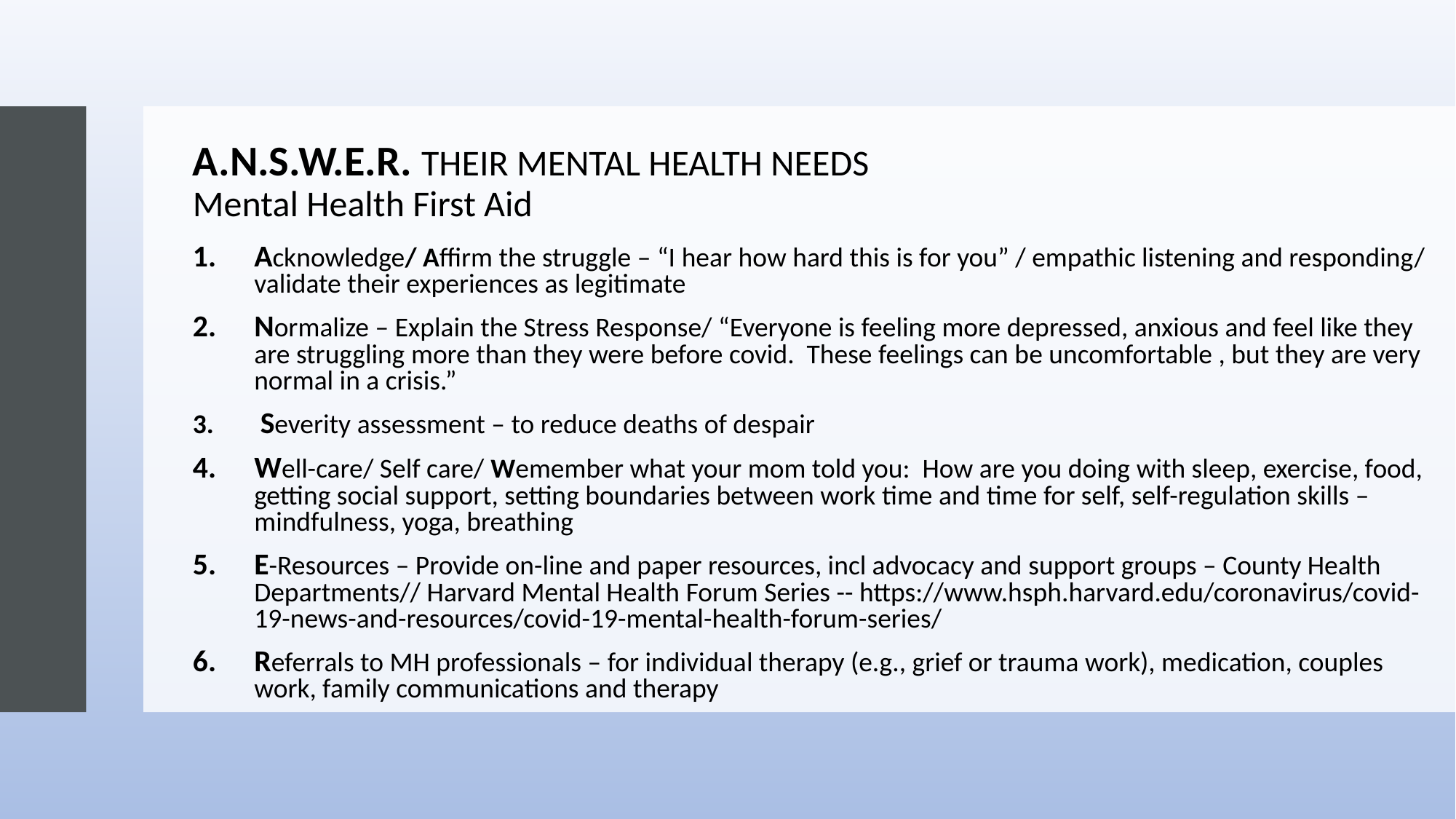

# A.N.S.W.E.R. THEIR MENTAL HEALTH NEEDS Mental Health First Aid
Acknowledge/ Affirm the struggle – “I hear how hard this is for you” / empathic listening and responding/ validate their experiences as legitimate
Normalize – Explain the Stress Response/ “Everyone is feeling more depressed, anxious and feel like they are struggling more than they were before covid.  These feelings can be uncomfortable , but they are very normal in a crisis.”
 Severity assessment – to reduce deaths of despair
Well-care/ Self care/ Wemember what your mom told you:  How are you doing with sleep, exercise, food, getting social support, setting boundaries between work time and time for self, self-regulation skills – mindfulness, yoga, breathing
E-Resources – Provide on-line and paper resources, incl advocacy and support groups – County Health Departments// Harvard Mental Health Forum Series -- https://www.hsph.harvard.edu/coronavirus/covid-19-news-and-resources/covid-19-mental-health-forum-series/
Referrals to MH professionals – for individual therapy (e.g., grief or trauma work), medication, couples work, family communications and therapy